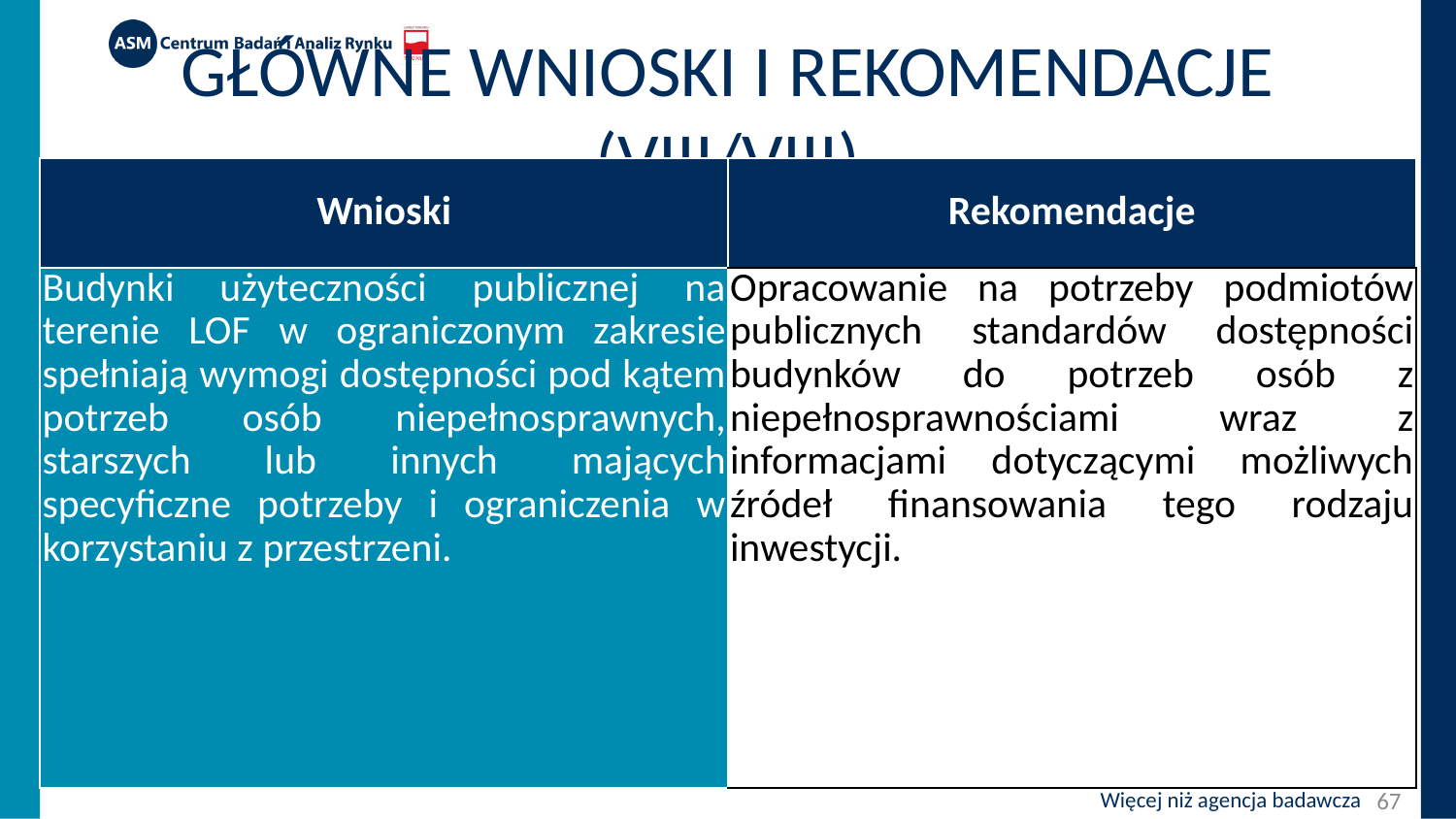

# Główne wnioski i rekomendacje (VIII/VIII)
| Wnioski | Rekomendacje |
| --- | --- |
| Budynki użyteczności publicznej na terenie LOF w ograniczonym zakresie spełniają wymogi dostępności pod kątem potrzeb osób niepełnosprawnych, starszych lub innych mających specyficzne potrzeby i ograniczenia w korzystaniu z przestrzeni. | Opracowanie na potrzeby podmiotów publicznych standardów dostępności budynków do potrzeb osób z niepełnosprawnościami wraz z informacjami dotyczącymi możliwych źródeł finansowania tego rodzaju inwestycji. |
67